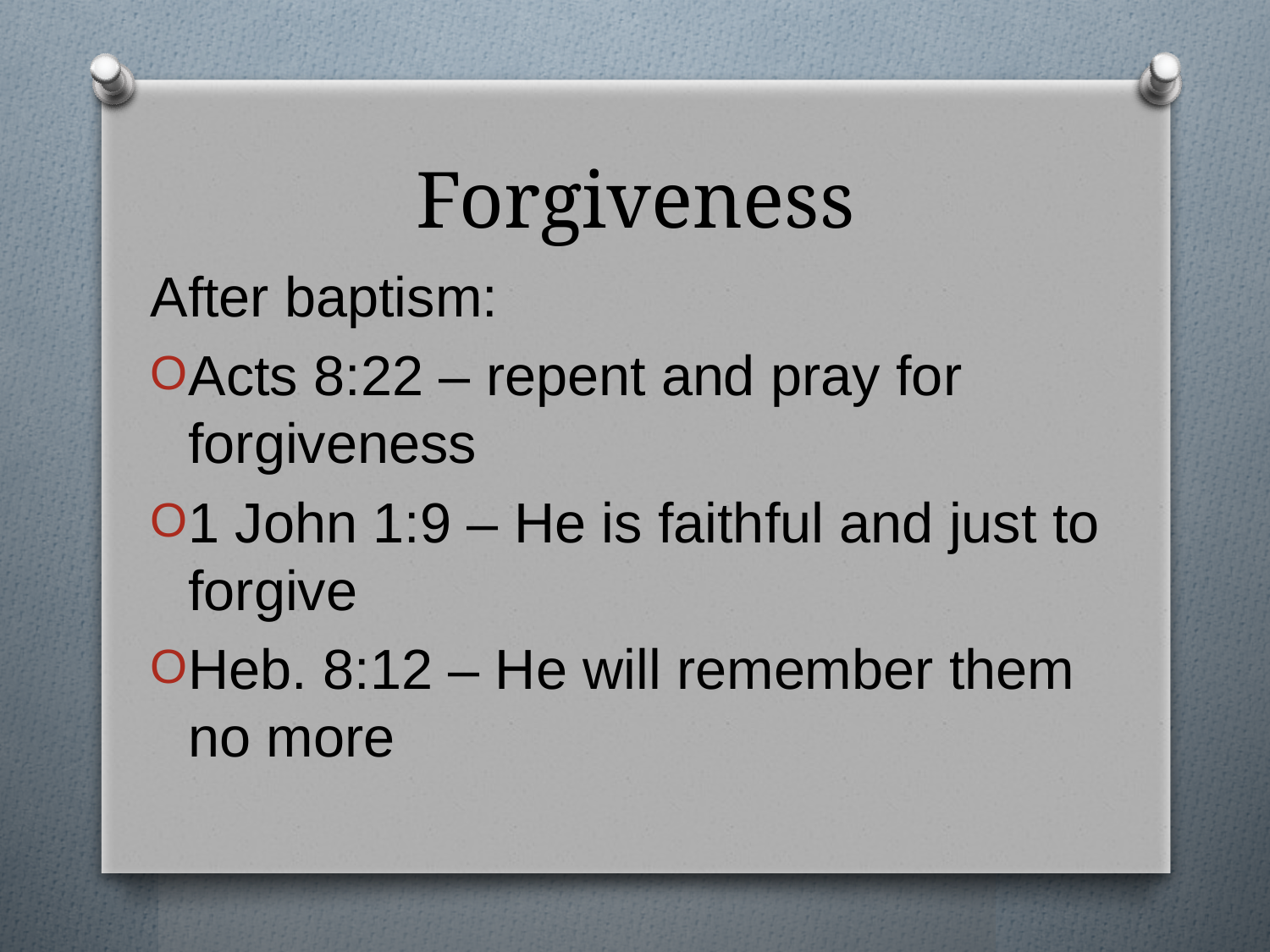

# Forgiveness
After baptism:
Acts 8:22 – repent and pray for forgiveness
1 John 1:9 – He is faithful and just to forgive
Heb. 8:12 – He will remember them no more